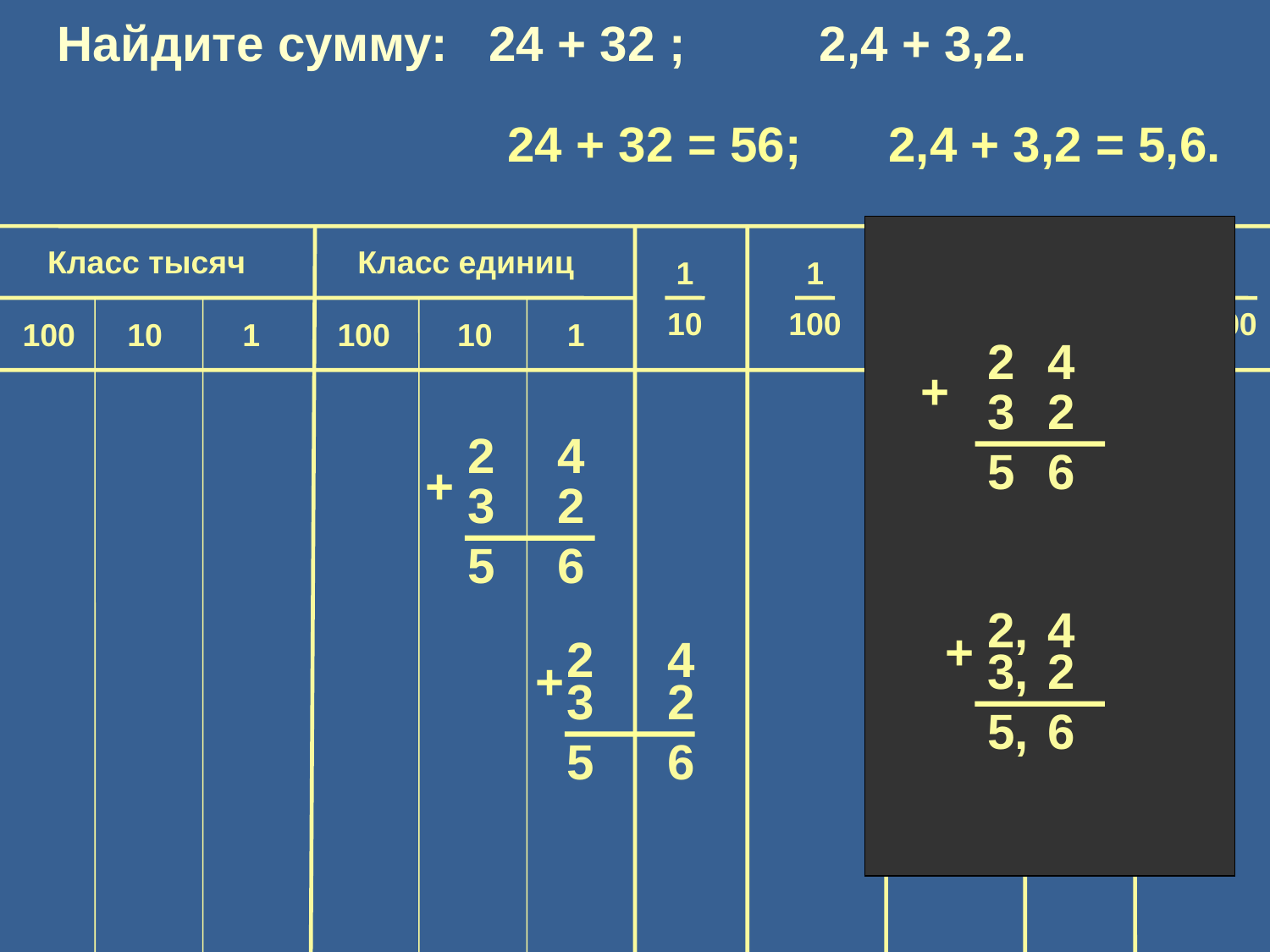

Найдите сумму:   24 + 32 ; 	2,4 + 3,2.
24 + 32 = 56; 	2,4 + 3,2 = 5,6.

Класс тысяч
Класс единиц
1
10
1
100
1
1000
1

10 000

100
10
1
100
10
1

1

100 000
2
4
+
3
2
5
6

2
4
+
3
2
5
6

2,
4
+
3,
2
5,
6

2
4
+
3
2
5
6